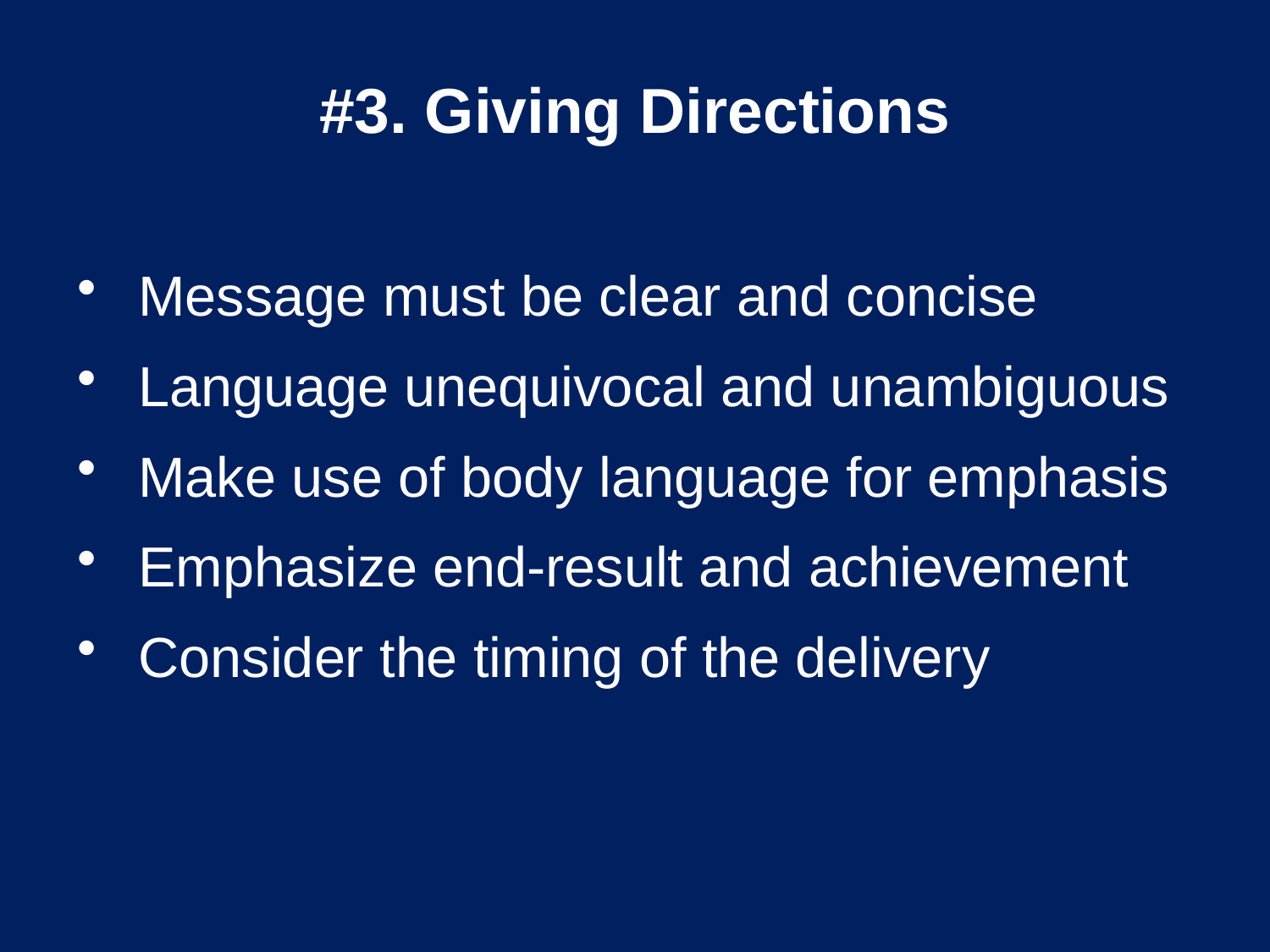

#3. Giving Directions
Message must be clear and concise
Language unequivocal and unambiguous
Make use of body language for emphasis
Emphasize end-result and achievement
Consider the timing of the delivery